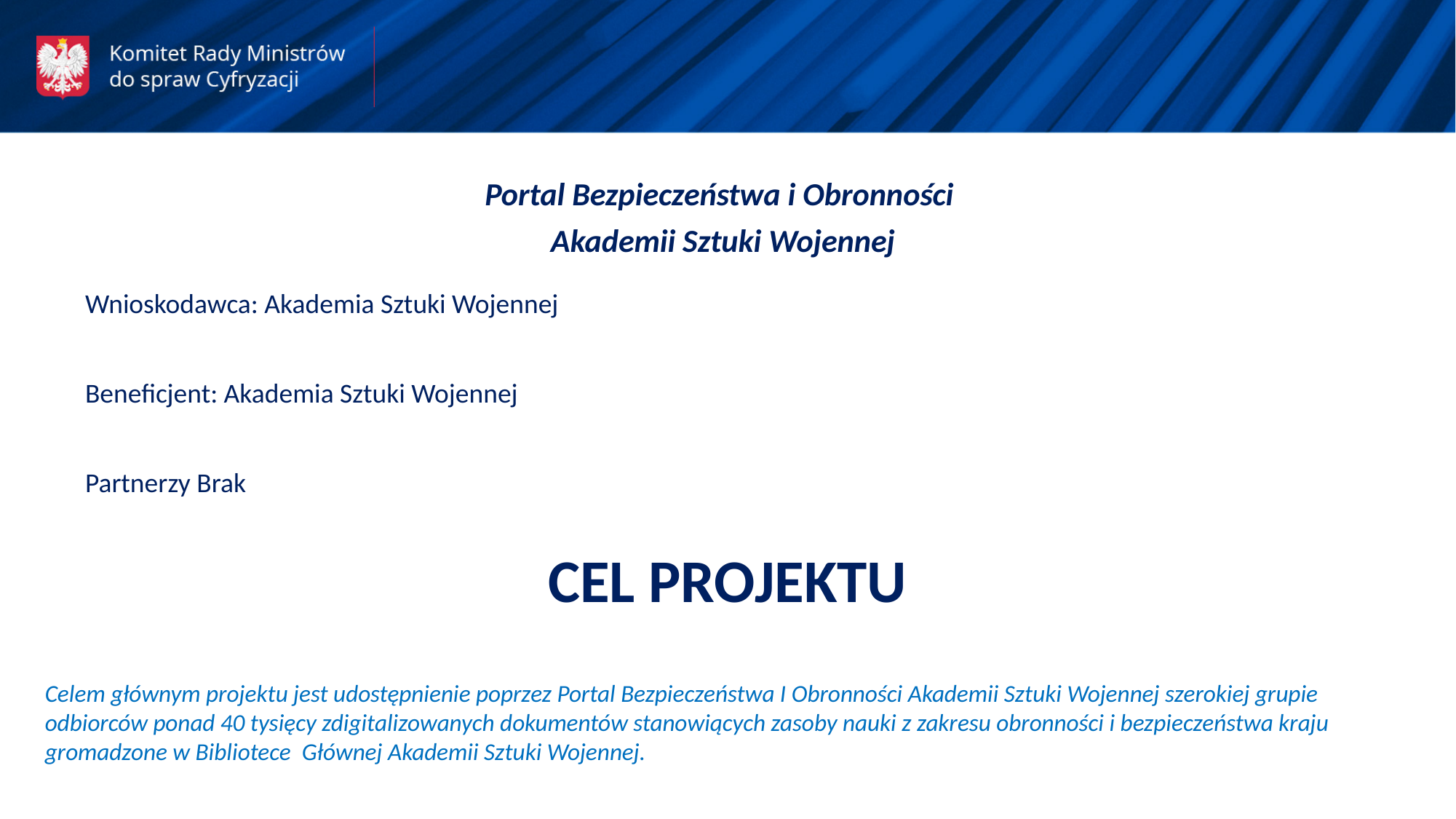

Portal Bezpieczeństwa i Obronności
Akademii Sztuki Wojennej
Wnioskodawca: Akademia Sztuki Wojennej

Beneficjent: Akademia Sztuki Wojennej

Partnerzy Brak
CEL PROJEKTU
Celem głównym projektu jest udostępnienie poprzez Portal Bezpieczeństwa I Obronności Akademii Sztuki Wojennej szerokiej grupie odbiorców ponad 40 tysięcy zdigitalizowanych dokumentów stanowiących zasoby nauki z zakresu obronności i bezpieczeństwa kraju gromadzone w Bibliotece  Głównej Akademii Sztuki Wojennej.